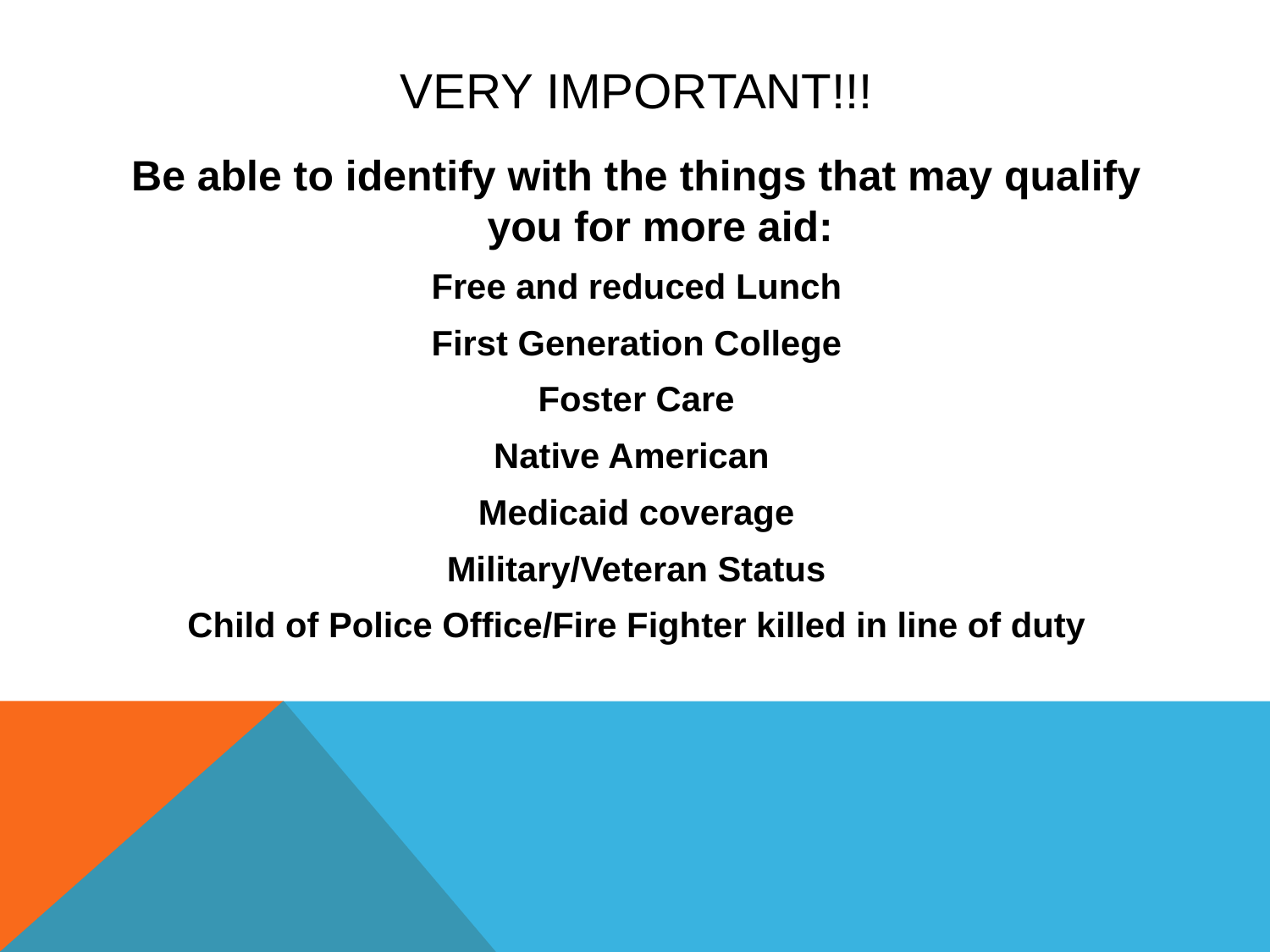

# Very Important!!!
Be able to identify with the things that may qualify you for more aid:
Free and reduced Lunch
First Generation College
Foster Care
Native American
Medicaid coverage
Military/Veteran Status
Child of Police Office/Fire Fighter killed in line of duty